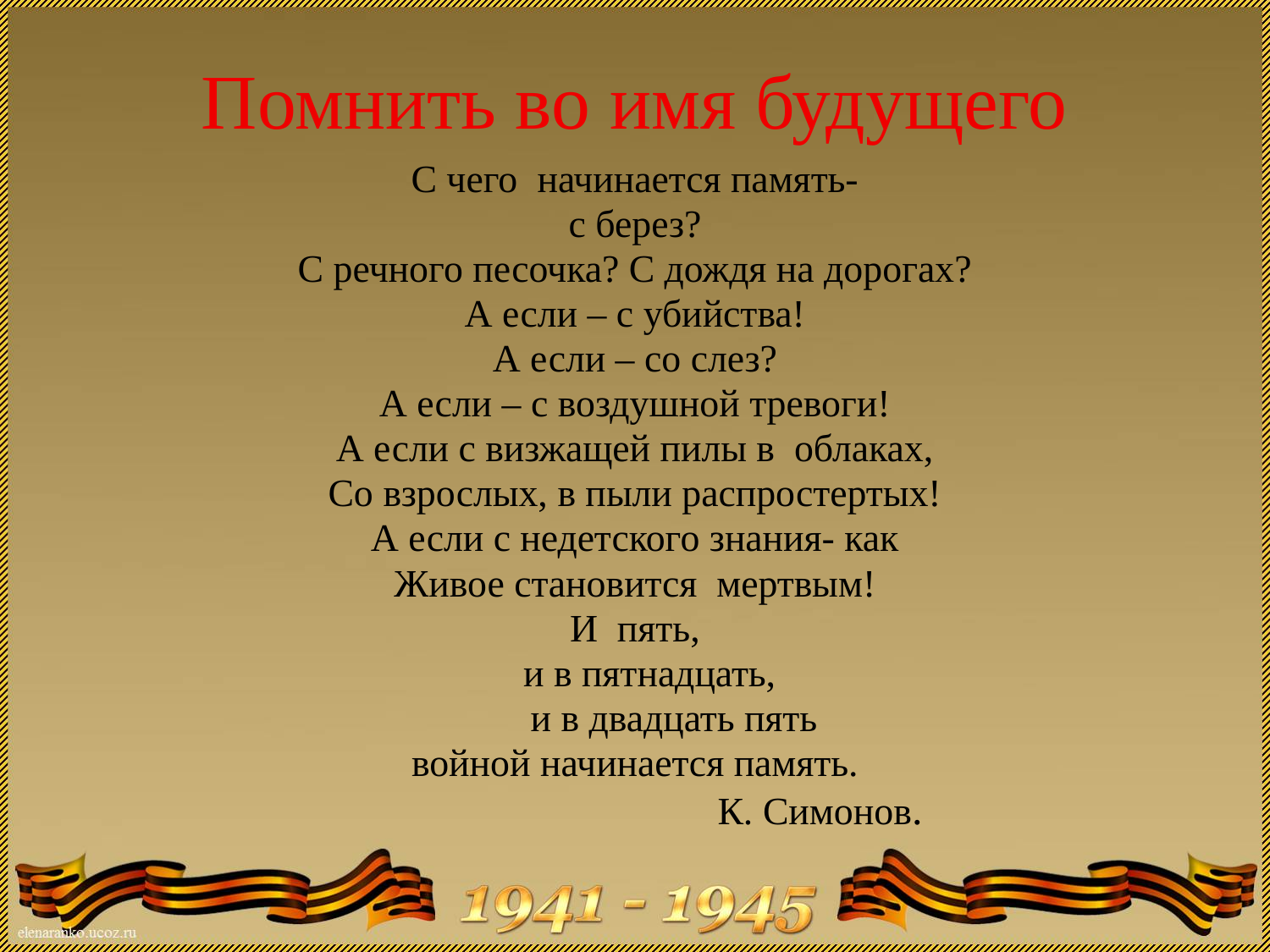

# Помнить во имя будущего
С чего  начинается память-
с берез?
С речного песочка? С дождя на дорогах?
А если – с убийства!
А если – со слез?
А если – с воздушной тревоги!
А если с визжащей пилы в  облаках,
Со взрослых, в пыли распростертых!
А если с недетского знания- как
Живое становится  мертвым!
И  пять,
   и в пятнадцать,
        и в двадцать пять
войной начинается память.
                                      К. Симонов.